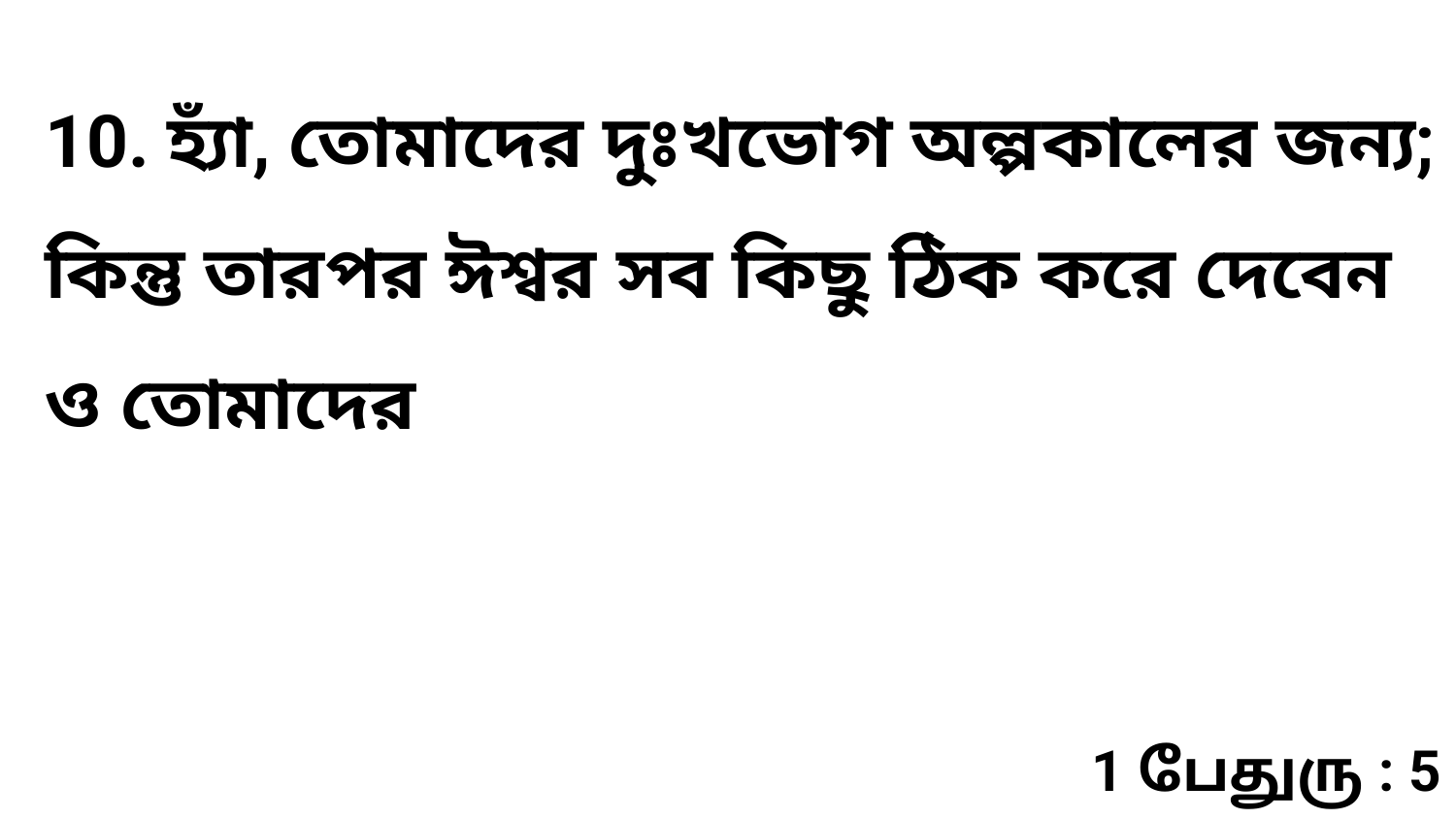

10. হ্যাঁ, তোমাদের দুঃখভোগ অল্পকালের জন্য; কিন্তু তারপর ঈশ্বর সব কিছু ঠিক করে দেবেন ও তোমাদের
1 பேதுரு : 5